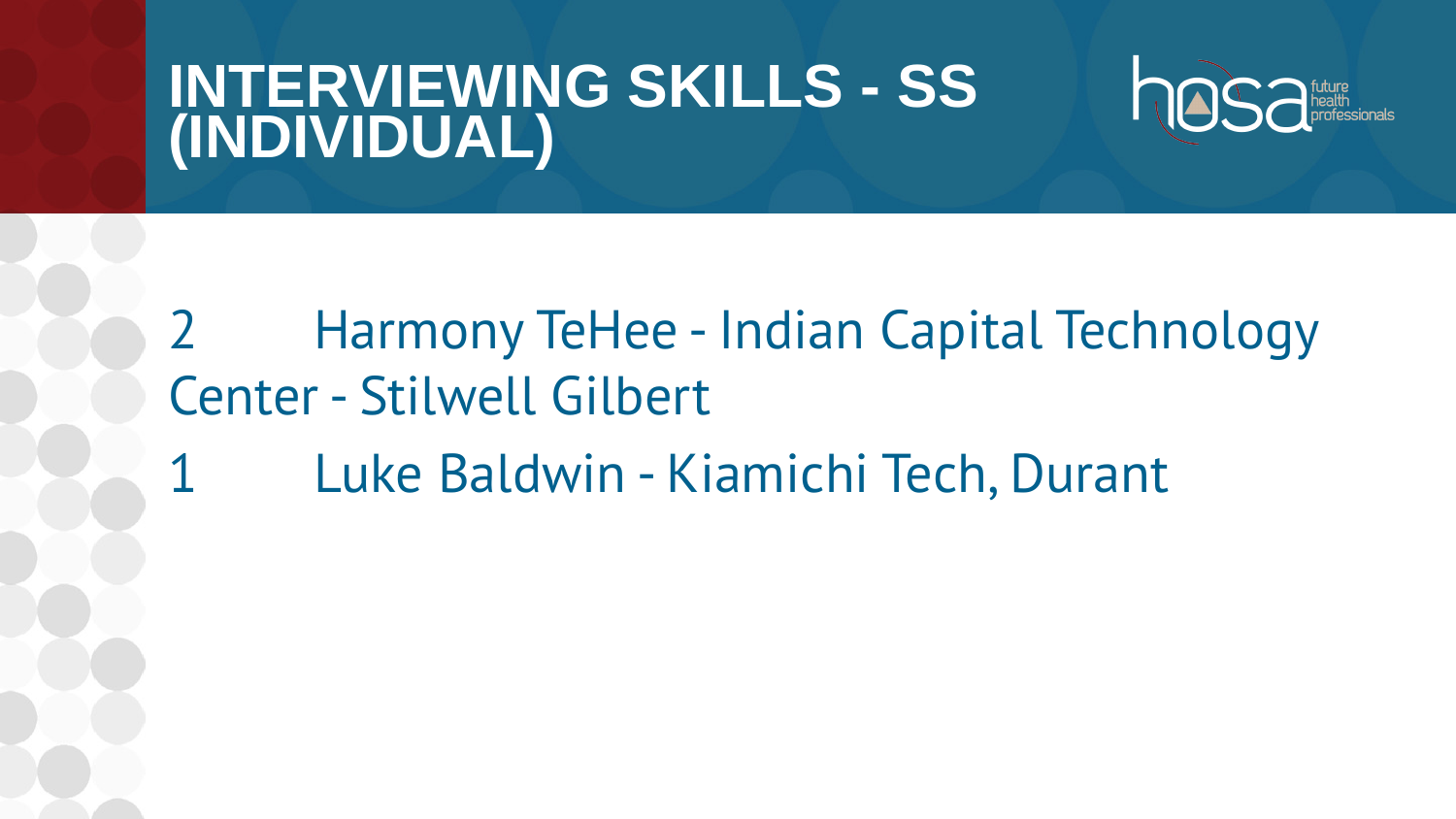

# Interviewing Skills - SS (INDIVIDUAL)
2	Harmony TeHee - Indian Capital Technology Center - Stilwell Gilbert
1	Luke Baldwin - Kiamichi Tech, Durant